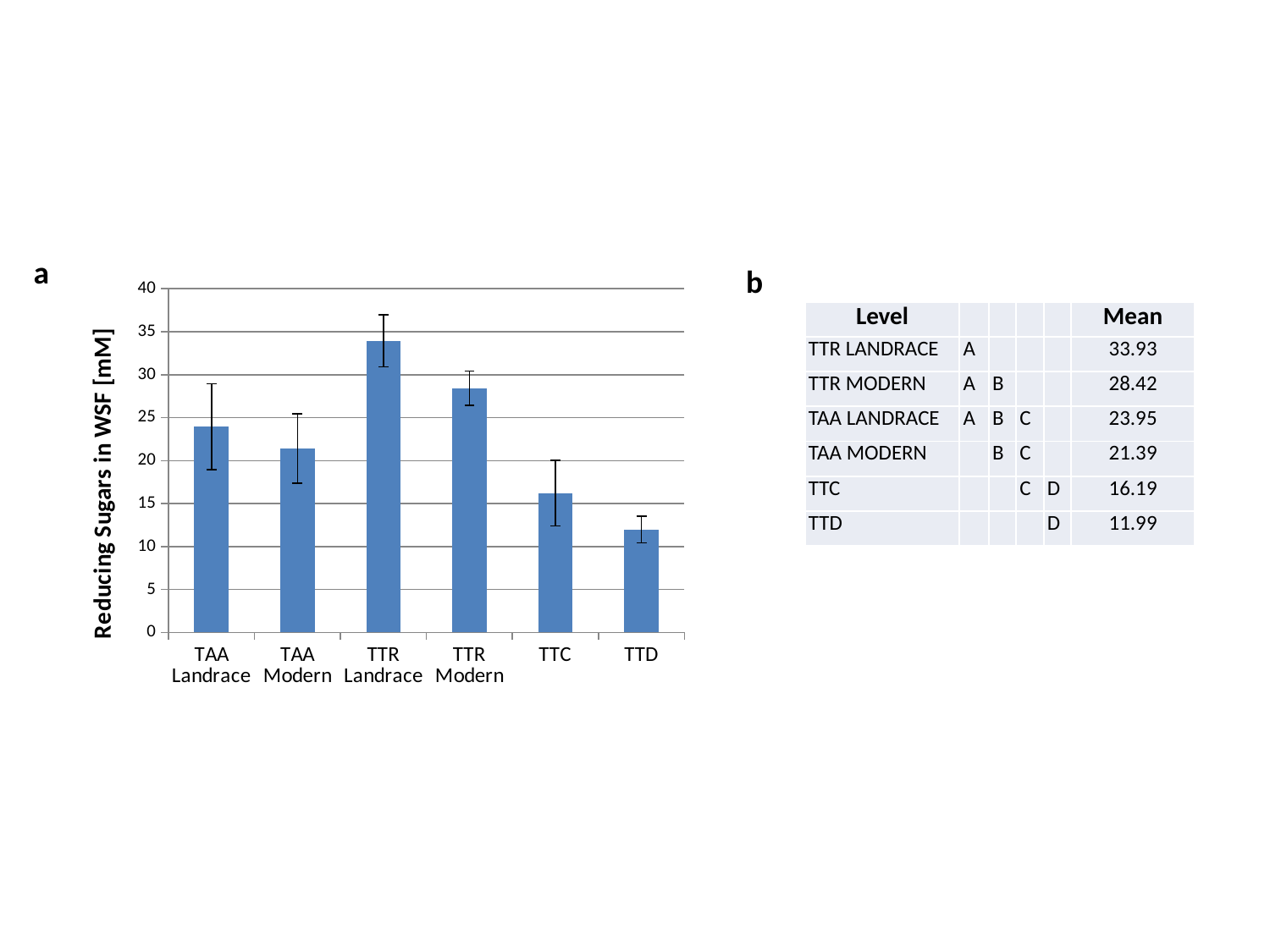

a
b

### Chart

| Category | WSF |
|---|---|
| TAA Landrace | 23.953932914865955 |
| TAA Modern | 21.397387996963154 |
| TTR Landrace | 33.9371860745882 |
| TTR Modern | 28.425022734583322 |
| TTC | 16.193871885380634 |
| TTD | 11.99051822052698 |
| Level |  |  |  |  | Mean |
| --- | --- | --- | --- | --- | --- |
| TTR LANDRACE | A |  |  |  | 33.93 |
| TTR MODERN | A | B |  |  | 28.42 |
| TAA LANDRACE | A | B | C |  | 23.95 |
| TAA MODERN |  | B | C |  | 21.39 |
| TTC |  |  | C | D | 16.19 |
| TTD |  |  |  | D | 11.99 |